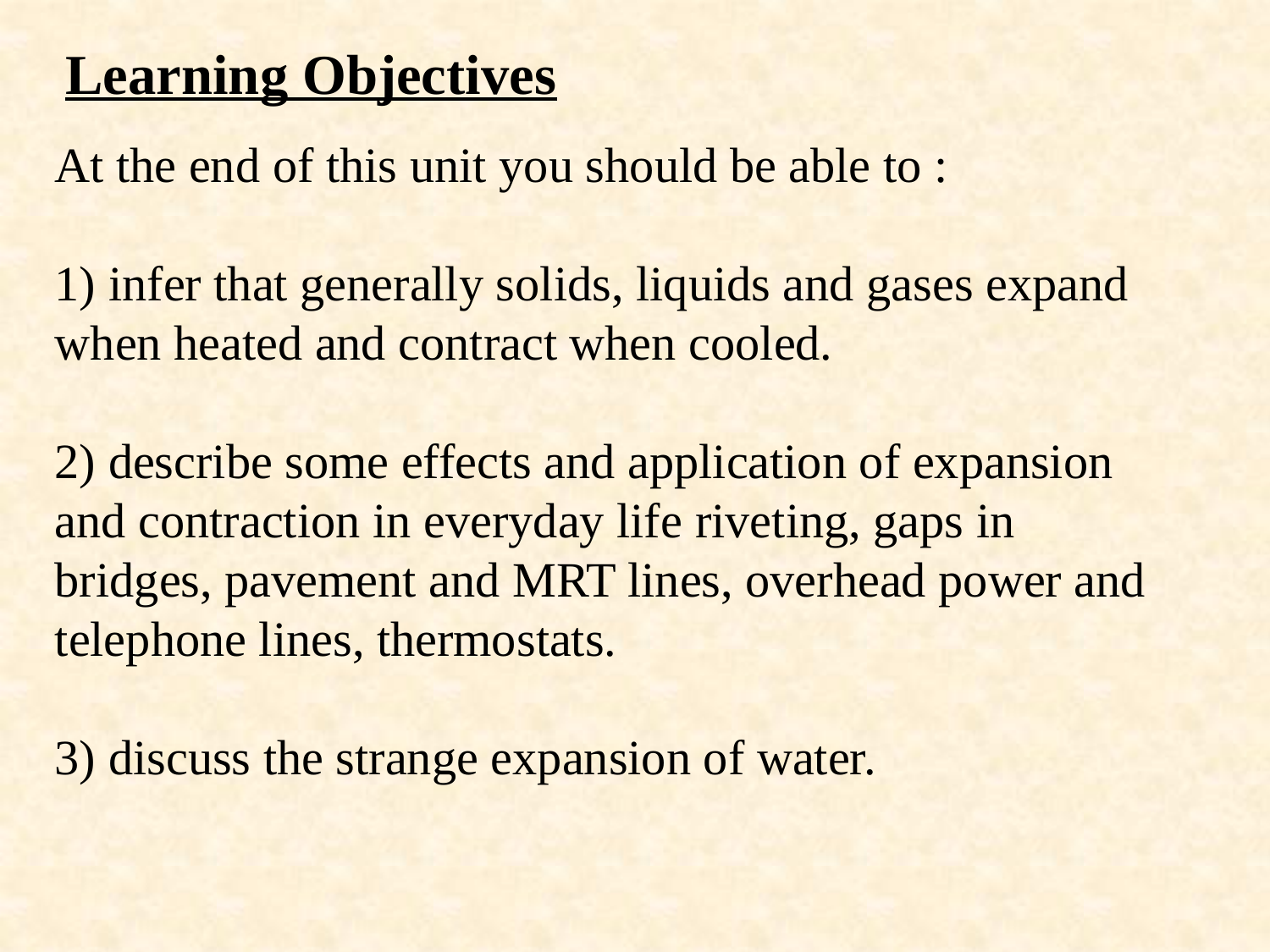

Learning Objectives
At the end of this unit you should be able to :

1) infer that generally solids, liquids and gases expand when heated and contract when cooled.

2) describe some effects and application of expansion and contraction in everyday life riveting, gaps in bridges, pavement and MRT lines, overhead power and telephone lines, thermostats.

3) discuss the strange expansion of water.